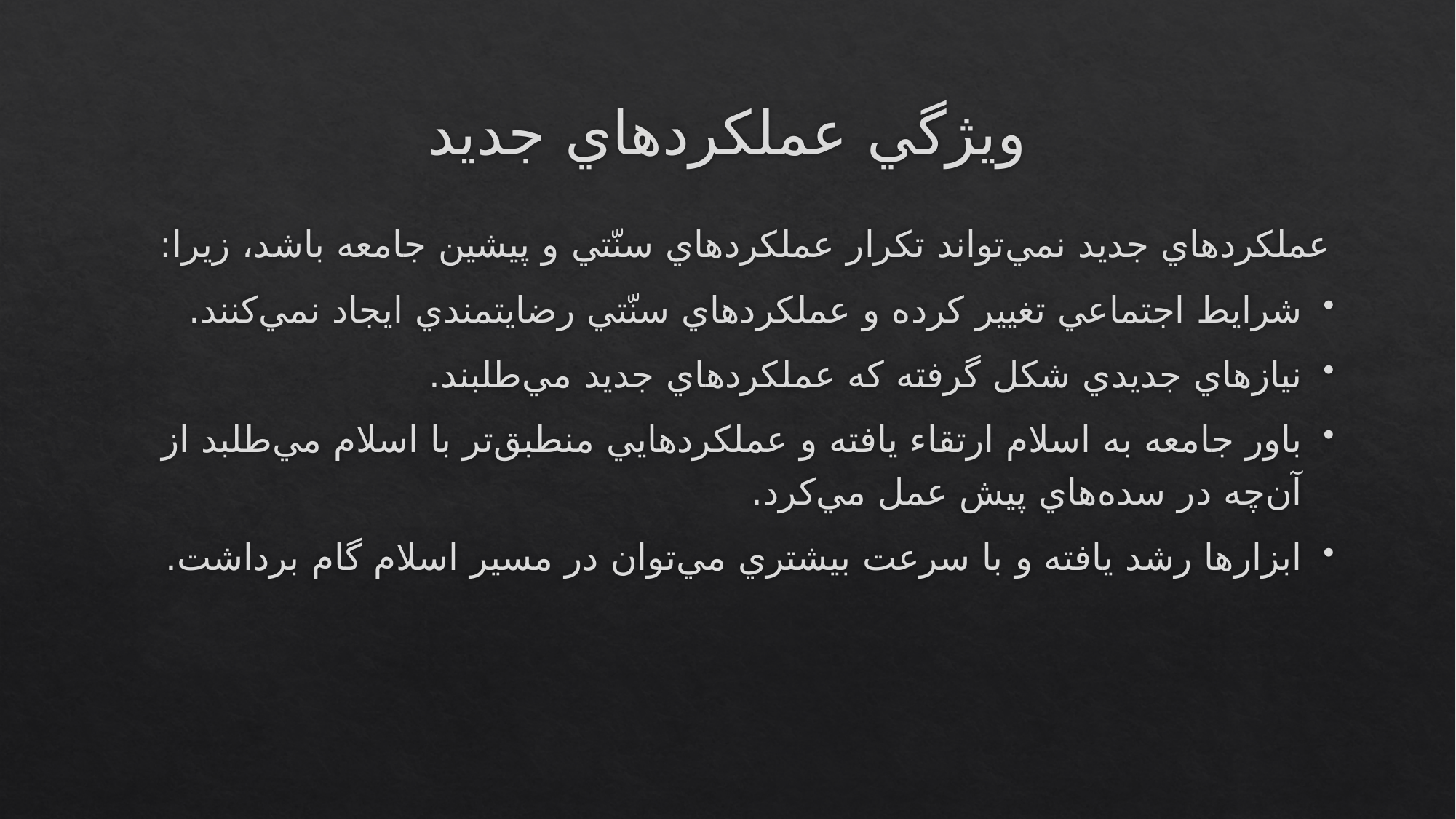

# ويژگي عملكردهاي جديد
عملكردهاي جديد نمي‌تواند تكرار عملكردهاي سنّتي و پيشين جامعه باشد، زيرا:
شرايط اجتماعي تغيير كرده و عملكردهاي سنّتي رضايتمندي ايجاد نمي‌كنند.
نيازهاي جديدي شكل گرفته كه عملكردهاي جديد مي‌طلبند.
باور جامعه به اسلام ارتقاء يافته و عملكردهايي منطبق‌تر با اسلام مي‌طلبد از آن‌چه در سده‌هاي پيش عمل مي‌كرد.
ابزارها رشد يافته و با سرعت بيشتري مي‌توان در مسير اسلام گام برداشت.